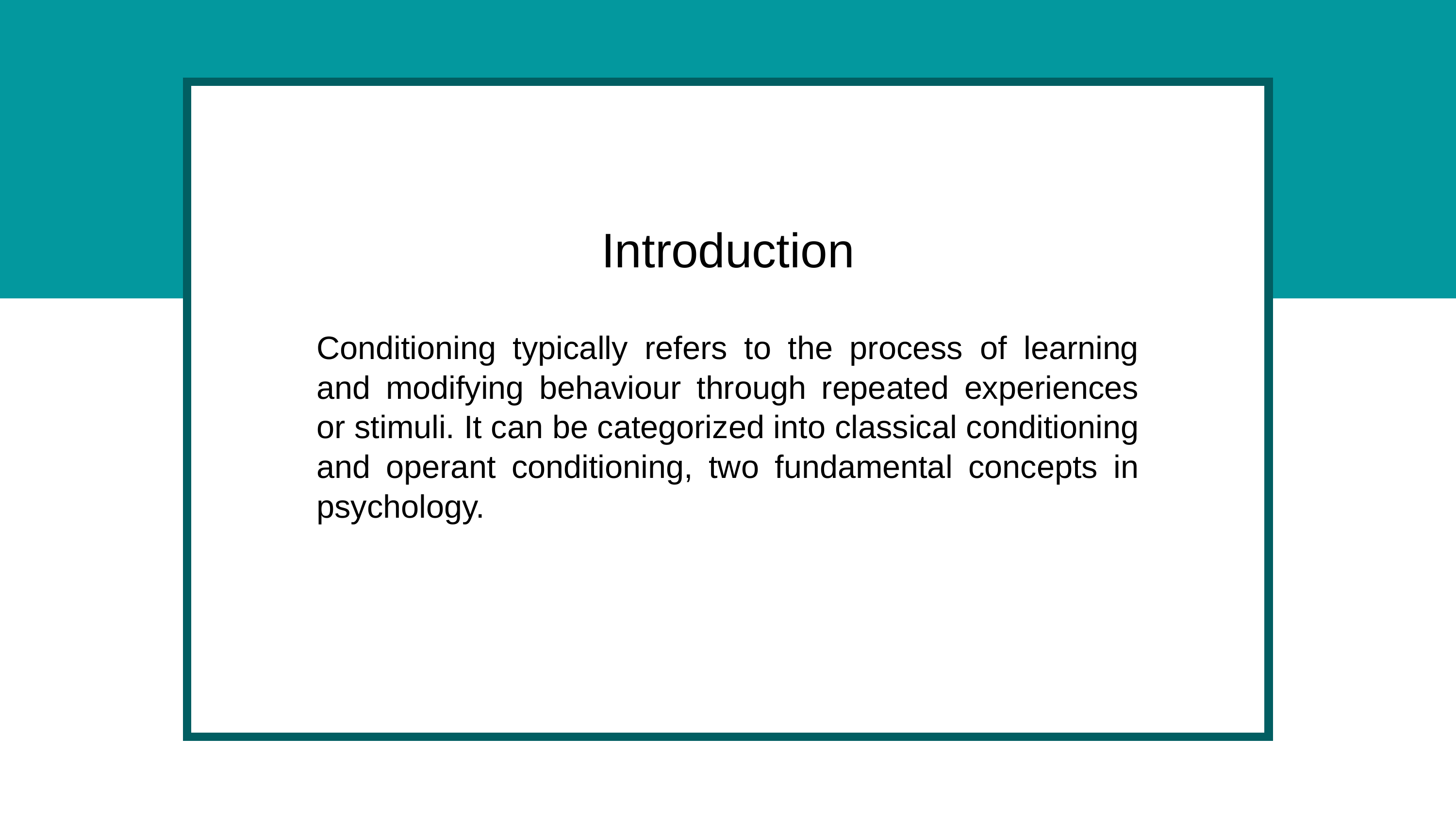

Introduction
Conditioning typically refers to the process of learning and modifying behaviour through repeated experiences or stimuli. It can be categorized into classical conditioning and operant conditioning, two fundamental concepts in psychology.